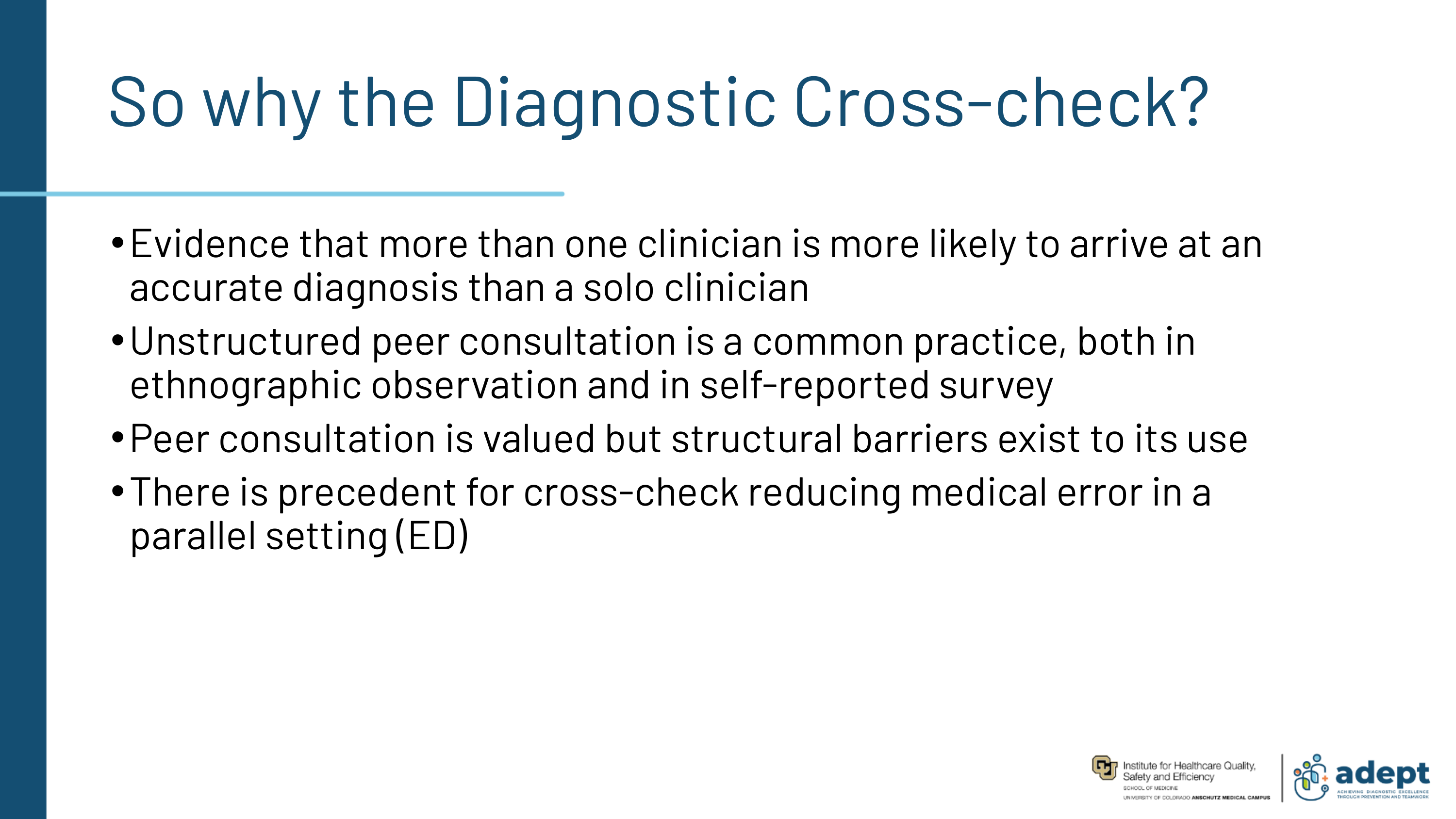

# So why the Diagnostic Cross-check?
Evidence that more than one clinician is more likely to arrive at an accurate diagnosis than a solo clinician
Unstructured peer consultation is a common practice, both in ethnographic observation and in self-reported survey
Peer consultation is valued but structural barriers exist to its use
There is precedent for cross-check reducing medical error in a parallel setting (ED)